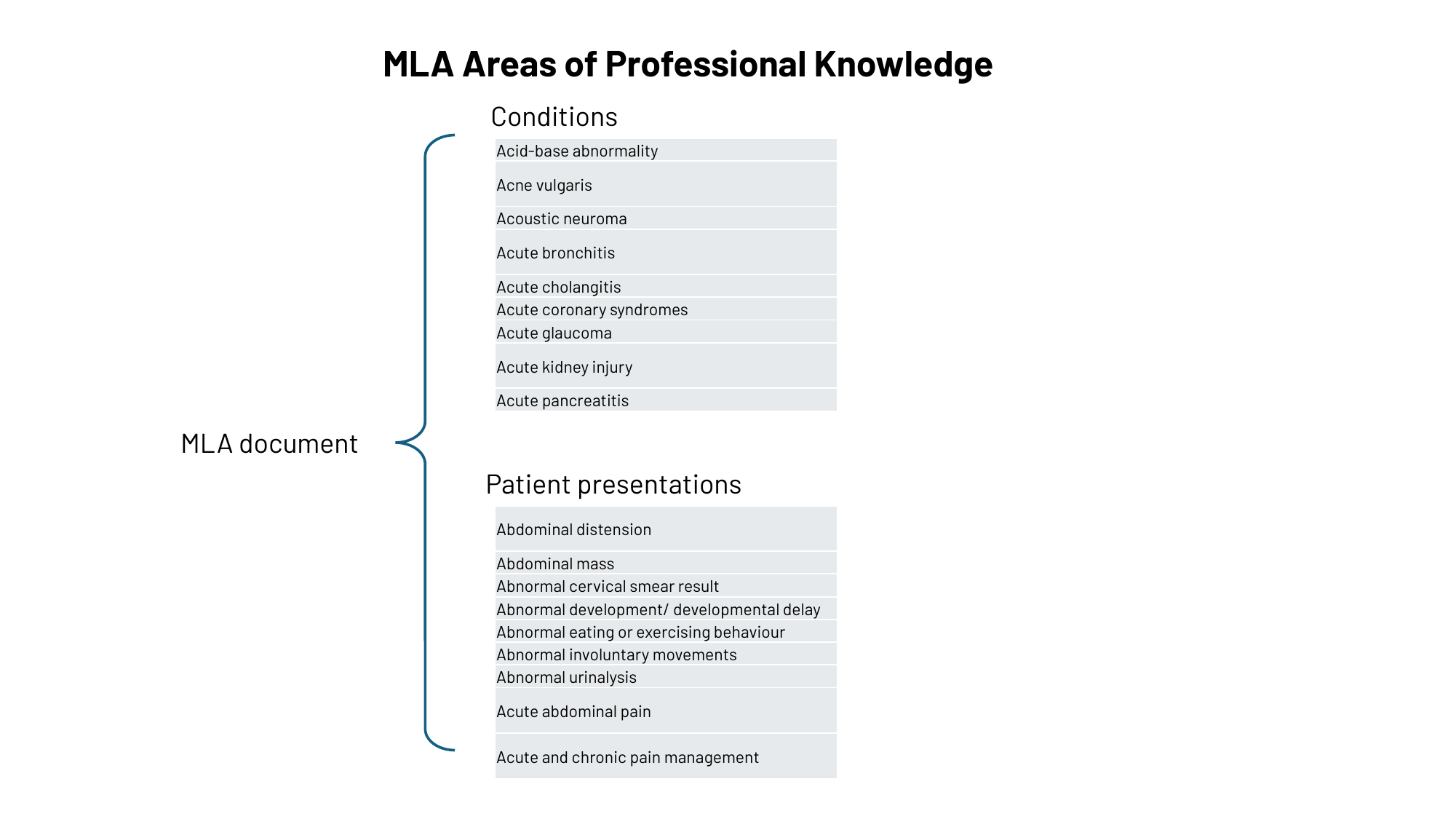

MLA Areas of Professional Knowledge
Conditions

| Acid-base abnormality |
| --- |
| Acne vulgaris |
| Acoustic neuroma |
| Acute bronchitis |
| Acute cholangitis |
| Acute coronary syndromes |
| Acute glaucoma |
| Acute kidney injury |
| Acute pancreatitis |
MLA document
Patient presentations
| Abdominal distension |
| --- |
| Abdominal mass |
| Abnormal cervical smear result |
| Abnormal development/ developmental delay |
| Abnormal eating or exercising behaviour |
| Abnormal involuntary movements |
| Abnormal urinalysis |
| Acute abdominal pain |
| Acute and chronic pain management |